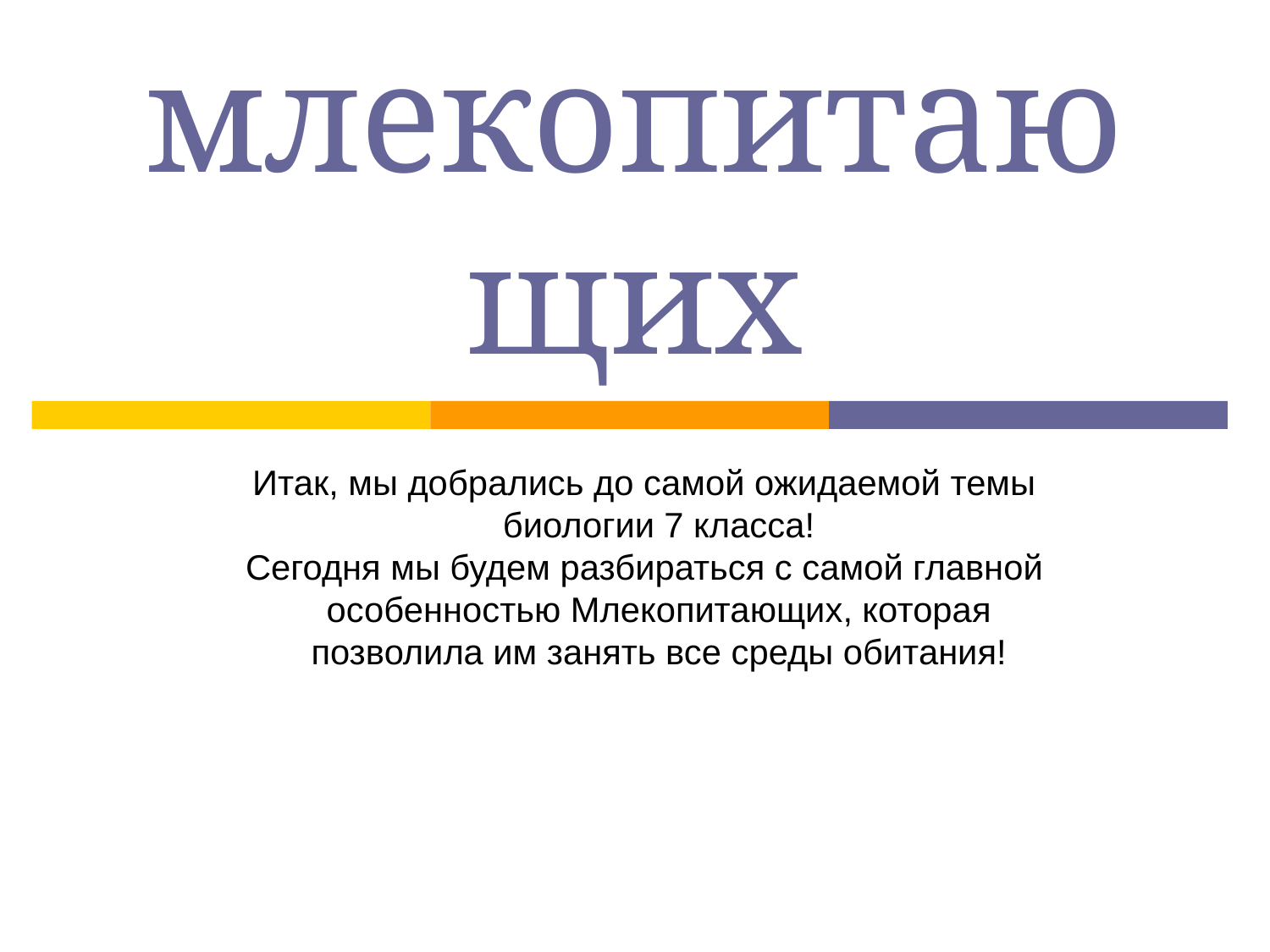

# Размножение млекопитающих
Итак, мы добрались до самой ожидаемой темы биологии 7 класса!
Сегодня мы будем разбираться с самой главной особенностью Млекопитающих, которая позволила им занять все среды обитания!